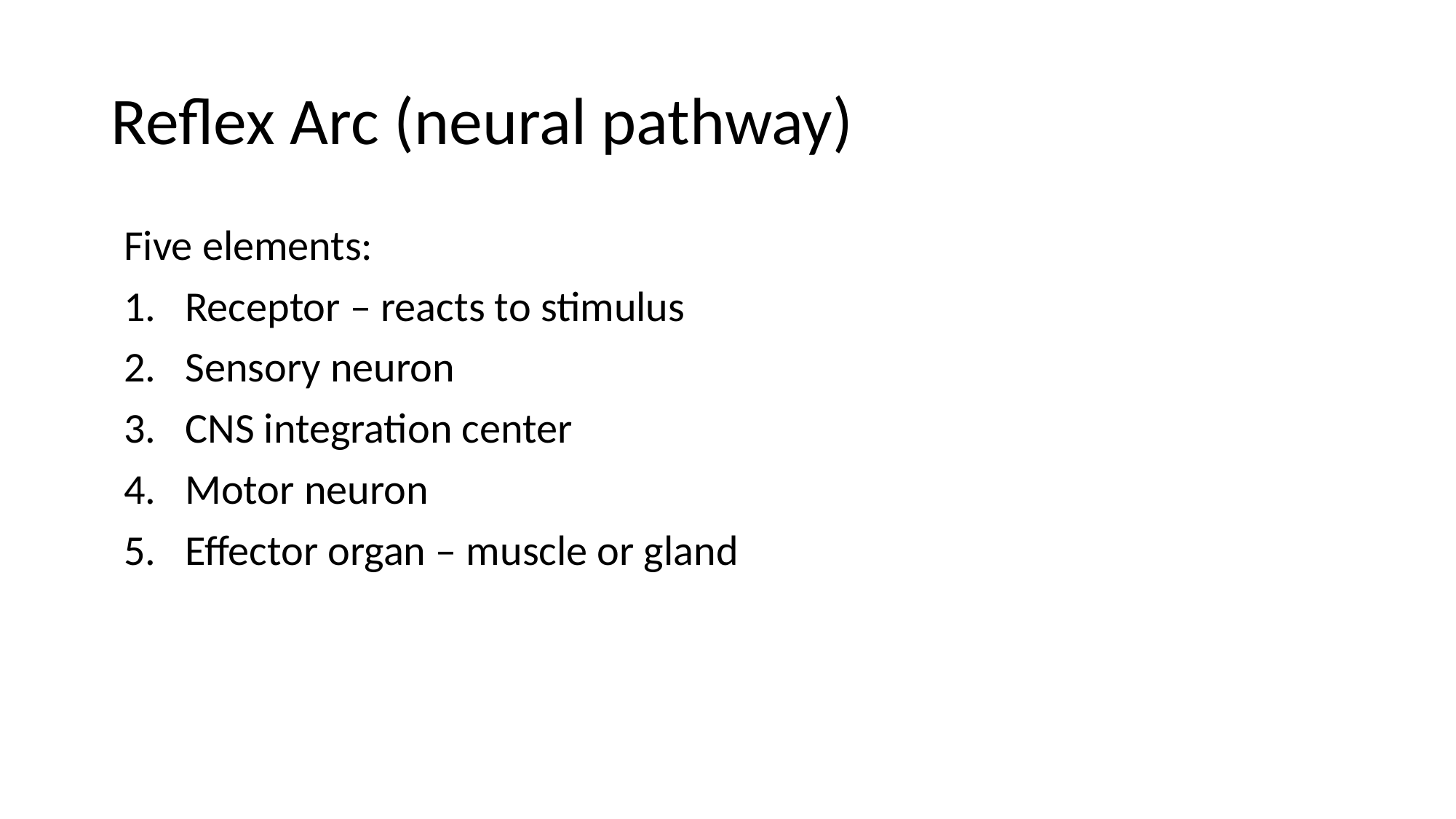

# Reflex Arc (neural pathway)
Five elements:
Receptor – reacts to stimulus
Sensory neuron
CNS integration center
Motor neuron
Effector organ – muscle or gland